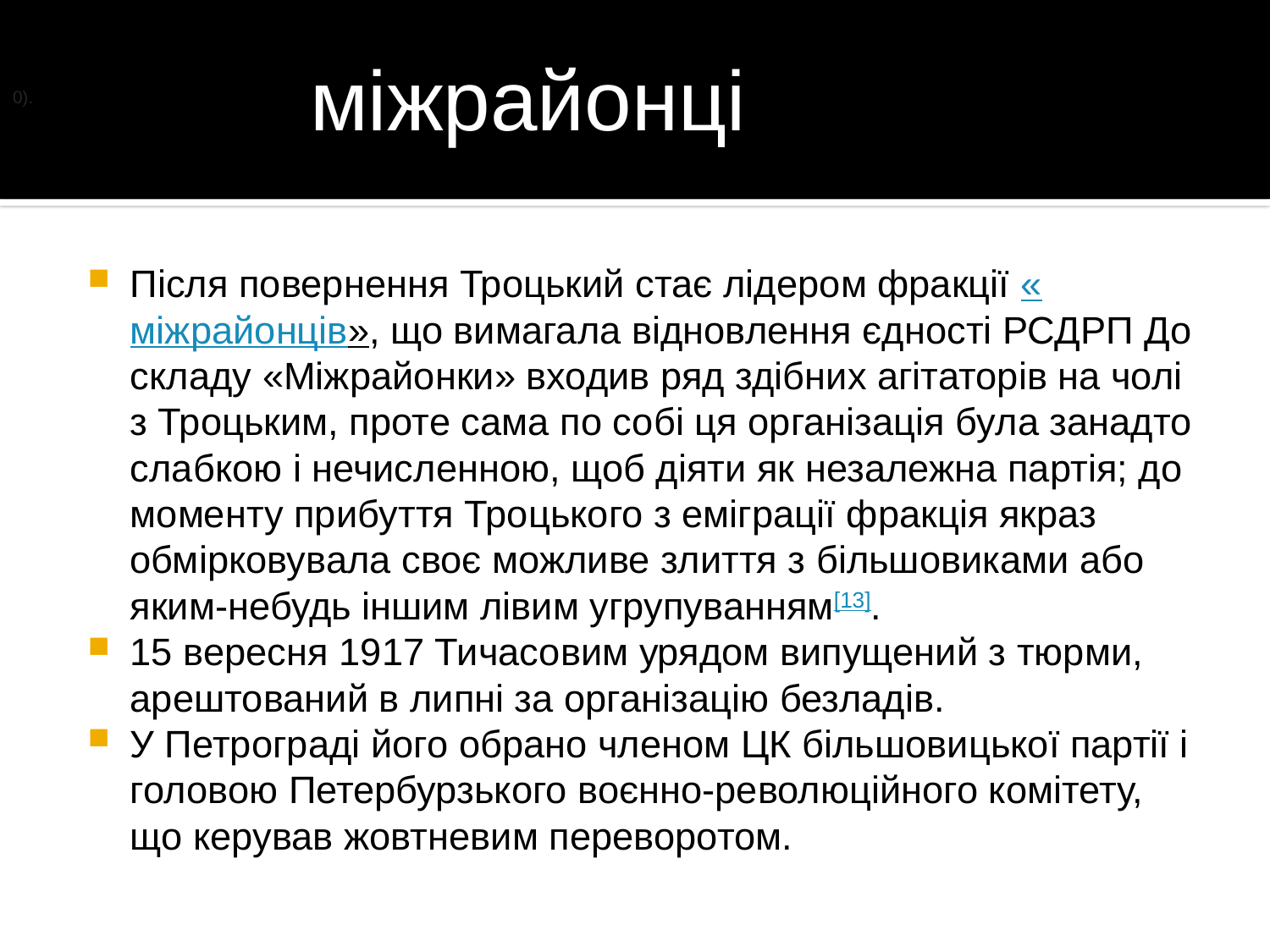

міжрайонці
0).
Після повернення Троцький стає лідером фракції «міжрайонців», що вимагала відновлення єдності РСДРП До складу «Міжрайонки» входив ряд здібних агітаторів на чолі з Троцьким, проте сама по собі ця організація була занадто слабкою і нечисленною, щоб діяти як незалежна партія; до моменту прибуття Троцького з еміграції фракція якраз обмірковувала своє можливе злиття з більшовиками або яким-небудь іншим лівим угрупуванням[13].
15 вересня 1917 Тичасовим урядом випущений з тюрми, арештований в липні за організацію безладів.
У Петрограді його обрано членом ЦК більшовицької партії і головою Петербурзького воєнно-революційного комітету, що керував жовтневим переворотом.